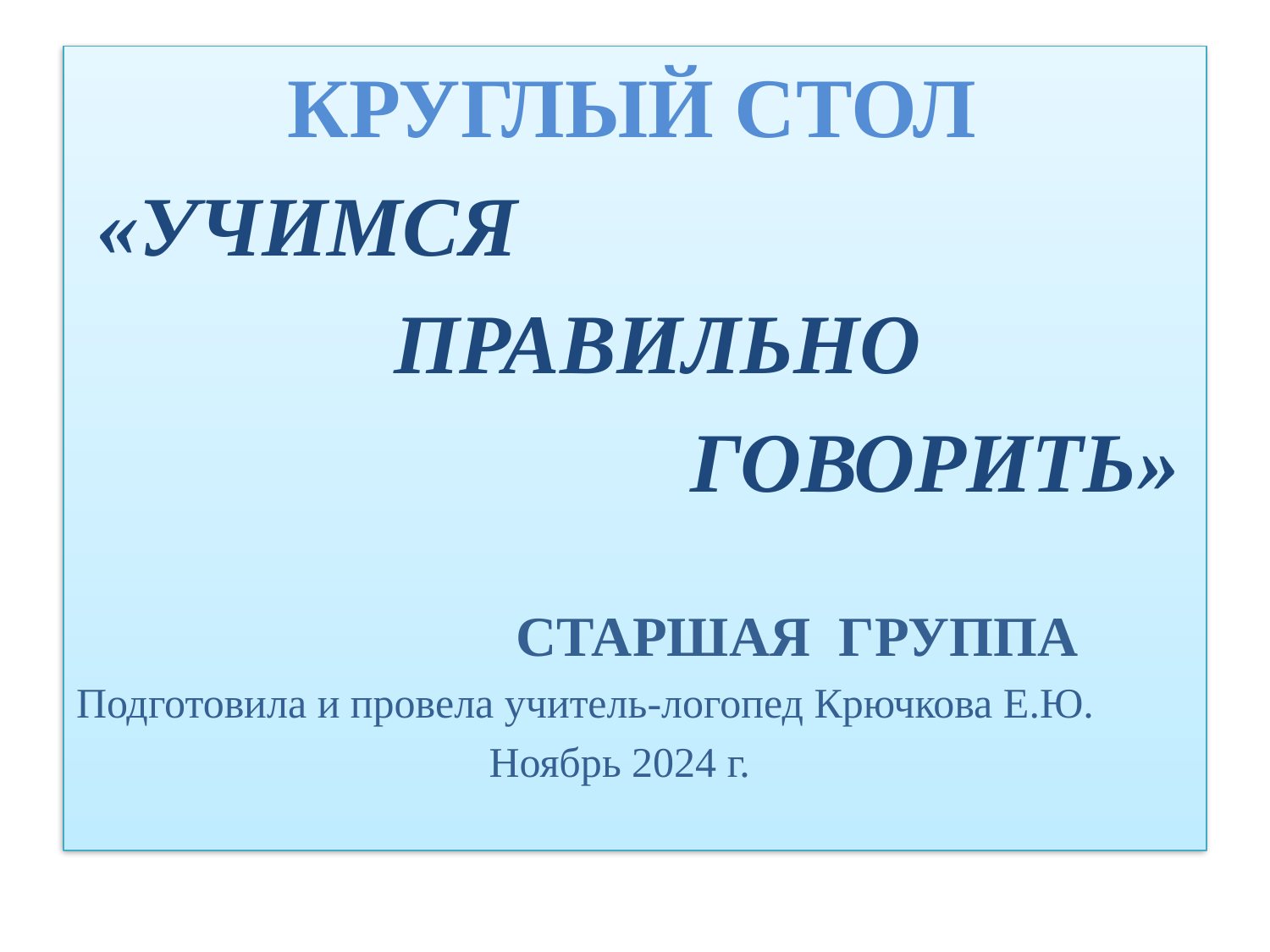

КРУГЛЫЙ СТОЛ
 «УЧИМСЯ
               ПРАВИЛЬНО
                             ГОВОРИТЬ»

                               СТАРШАЯ  ГРУППА
Подготовила и провела учитель-логопед Крючкова Е.Ю.
                                       Ноябрь 2024 г.